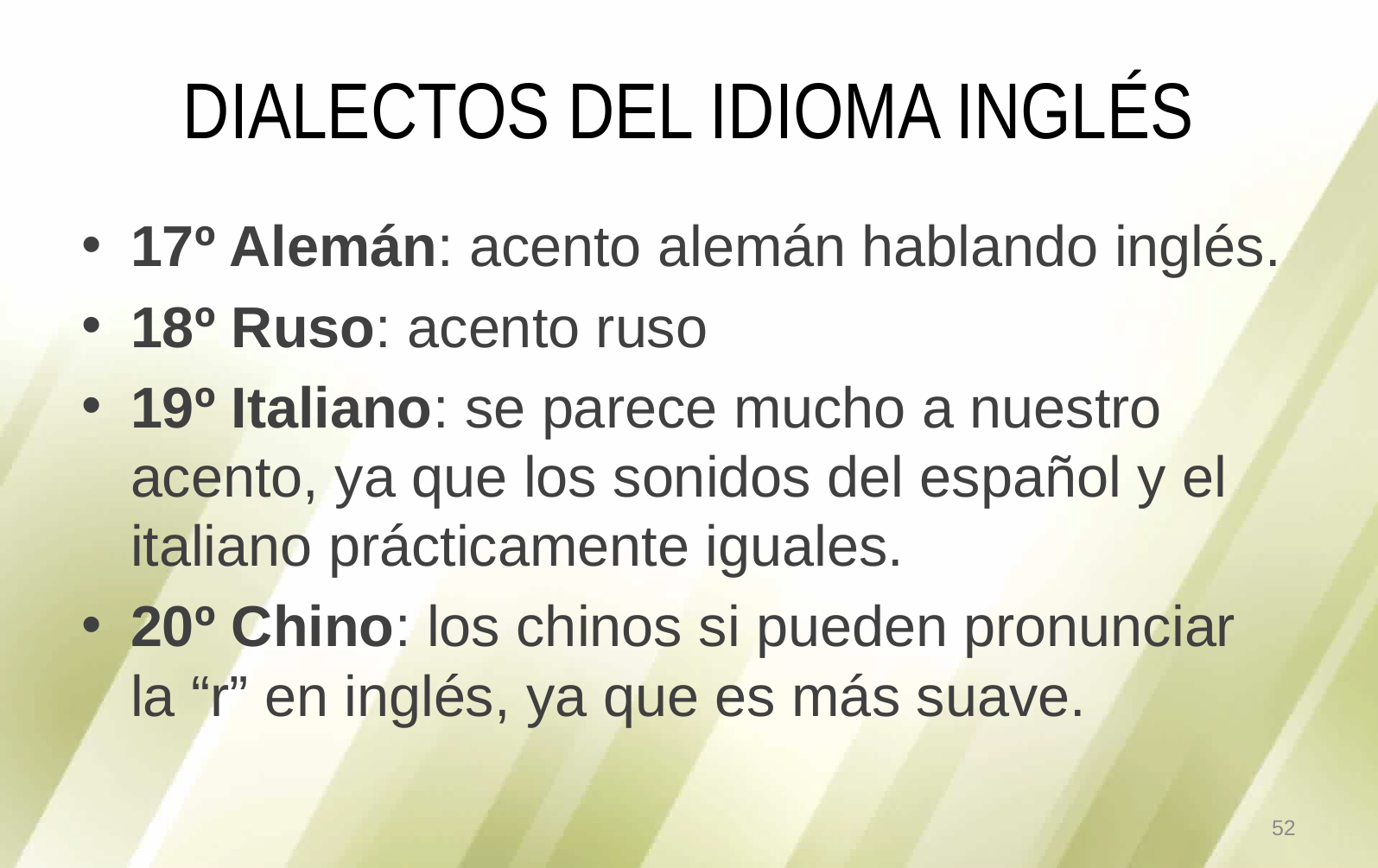

# DIALECTOS DEL IDIOMA INGLÉS
17º Alemán: acento alemán hablando inglés.
18º Ruso: acento ruso
19º Italiano: se parece mucho a nuestro acento, ya que los sonidos del español y el italiano prácticamente iguales.
20º Chino: los chinos si pueden pronunciar la “r” en inglés, ya que es más suave.
52